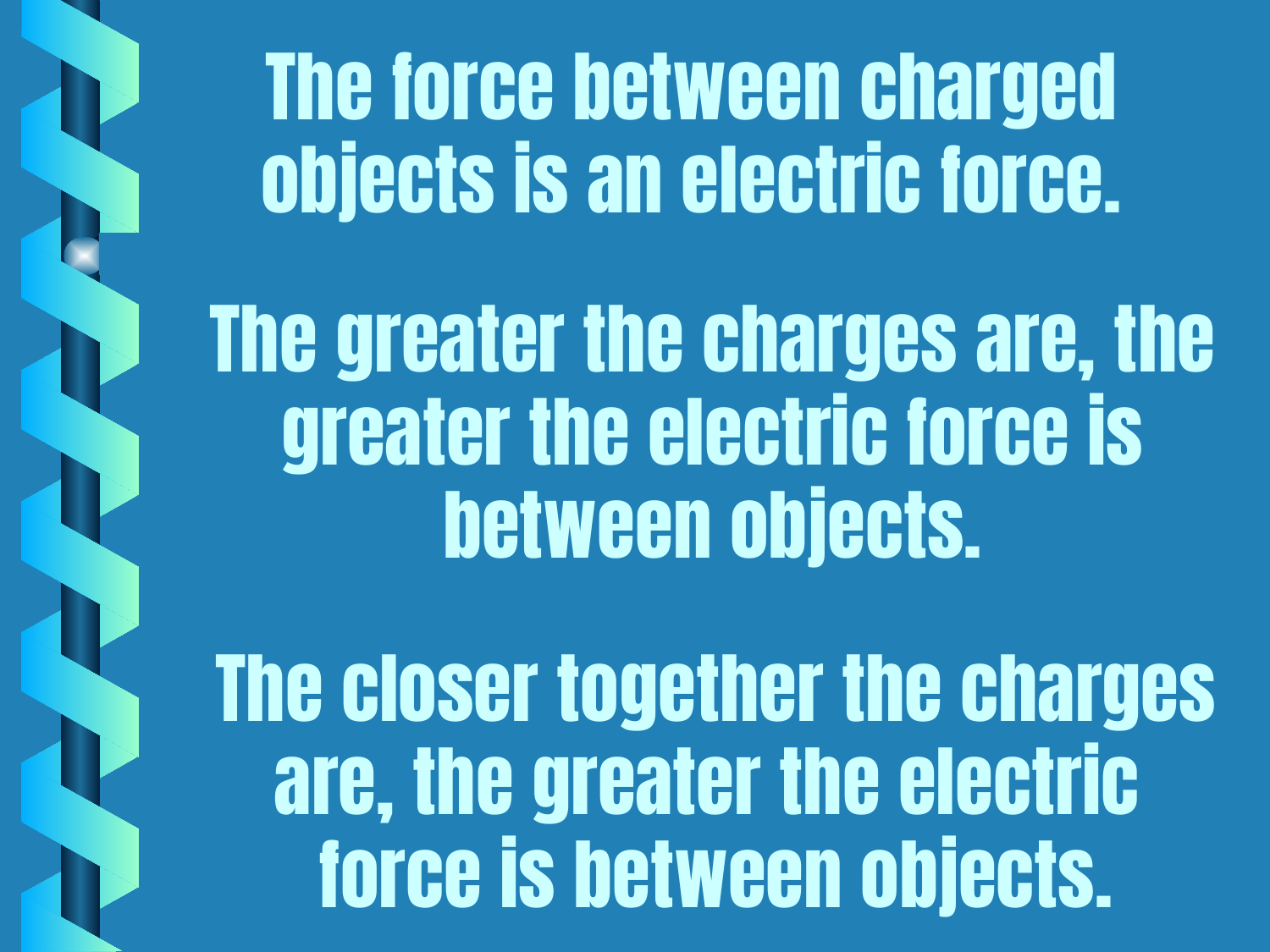

# The force between charged objects is an electric force.

The greater the charges are, the greater the electric force is between objects.
The closer together the charges are, the greater the electric
force is between objects.